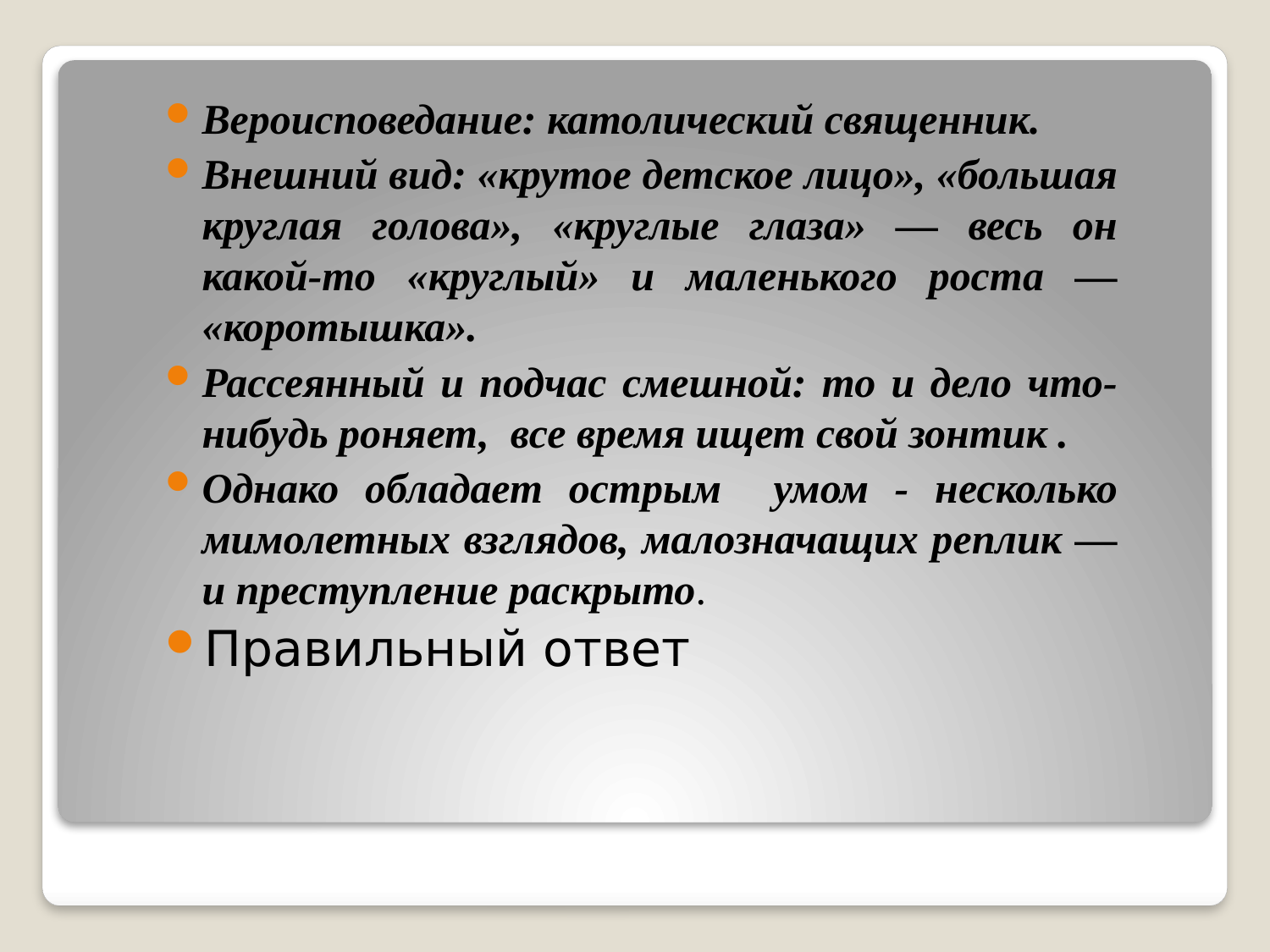

Вероисповедание: католический священник.
Внешний вид: «крутое детское лицо», «большая круглая голова», «круглые глаза» — весь он какой-то «круглый» и маленького роста — «коротышка».
Рассеянный и подчас смешной: то и дело что-нибудь роняет,  все время ищет свой зонтик .
Однако обладает острым  умом - несколько мимолетных взглядов, малозначащих реплик — и преступление раскрыто.
Правильный ответ